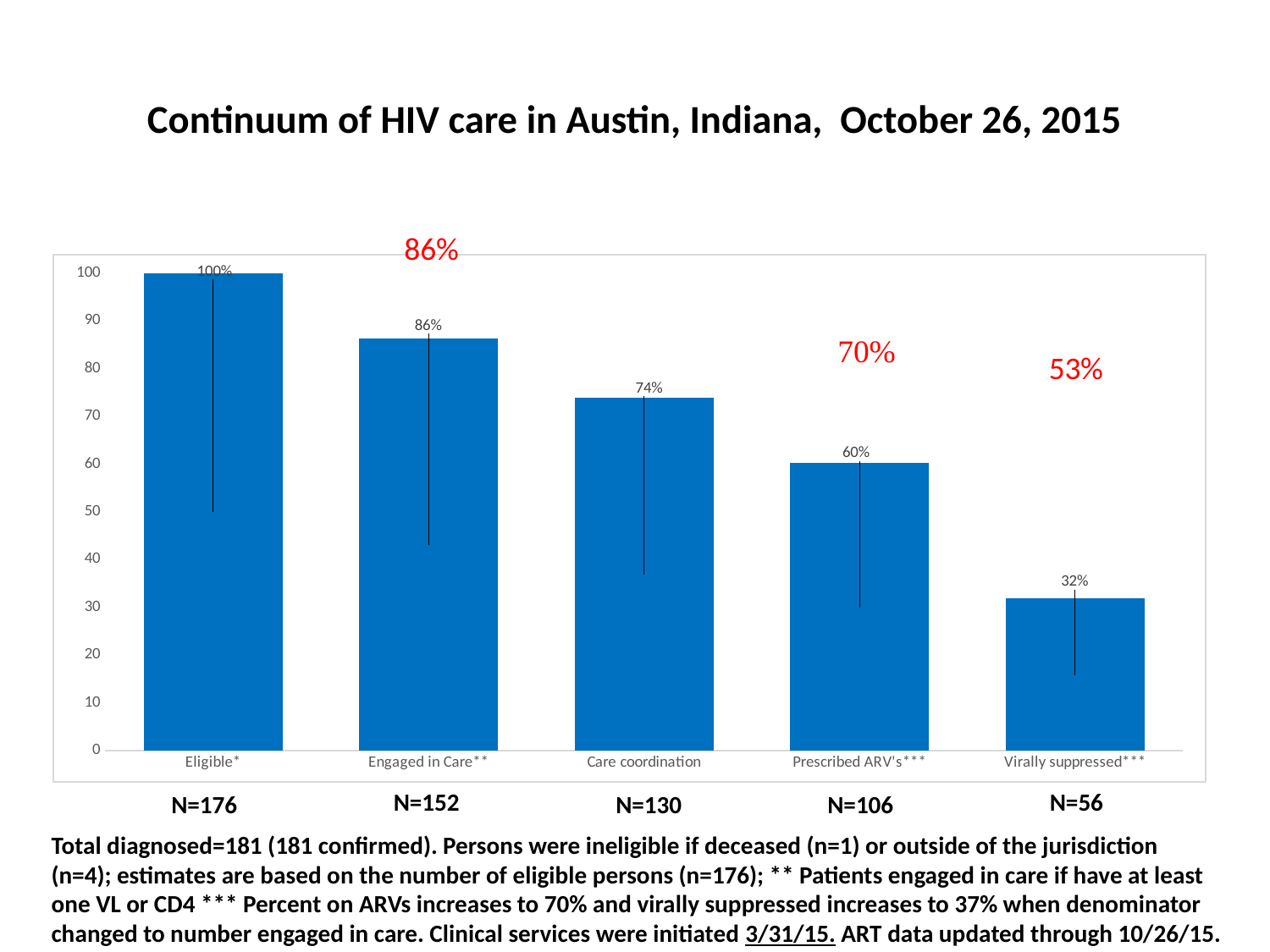

# Continuum of HIV care in Austin, Indiana,  October 26, 2015
86%

### Chart

| Category |  |  |
|---|---|---|
| Eligible* | None | 100.0 |
| Engaged in Care** | None | 86.36363636363635 |
| Care coordination | None | 73.86363636363635 |
| Prescribed ARV's*** | None | 60.22727272727273 |
| Virally suppressed*** | None | 31.81818181818182 |
N=152
N=56
N=176
N=130
N=106
Total diagnosed=181 (181 confirmed). Persons were ineligible if deceased (n=1) or outside of the jurisdiction (n=4); estimates are based on the number of eligible persons (n=176); ** Patients engaged in care if have at least one VL or CD4 *** Percent on ARVs increases to 70% and virally suppressed increases to 37% when denominator changed to number engaged in care. Clinical services were initiated 3/31/15. ART data updated through 10/26/15.